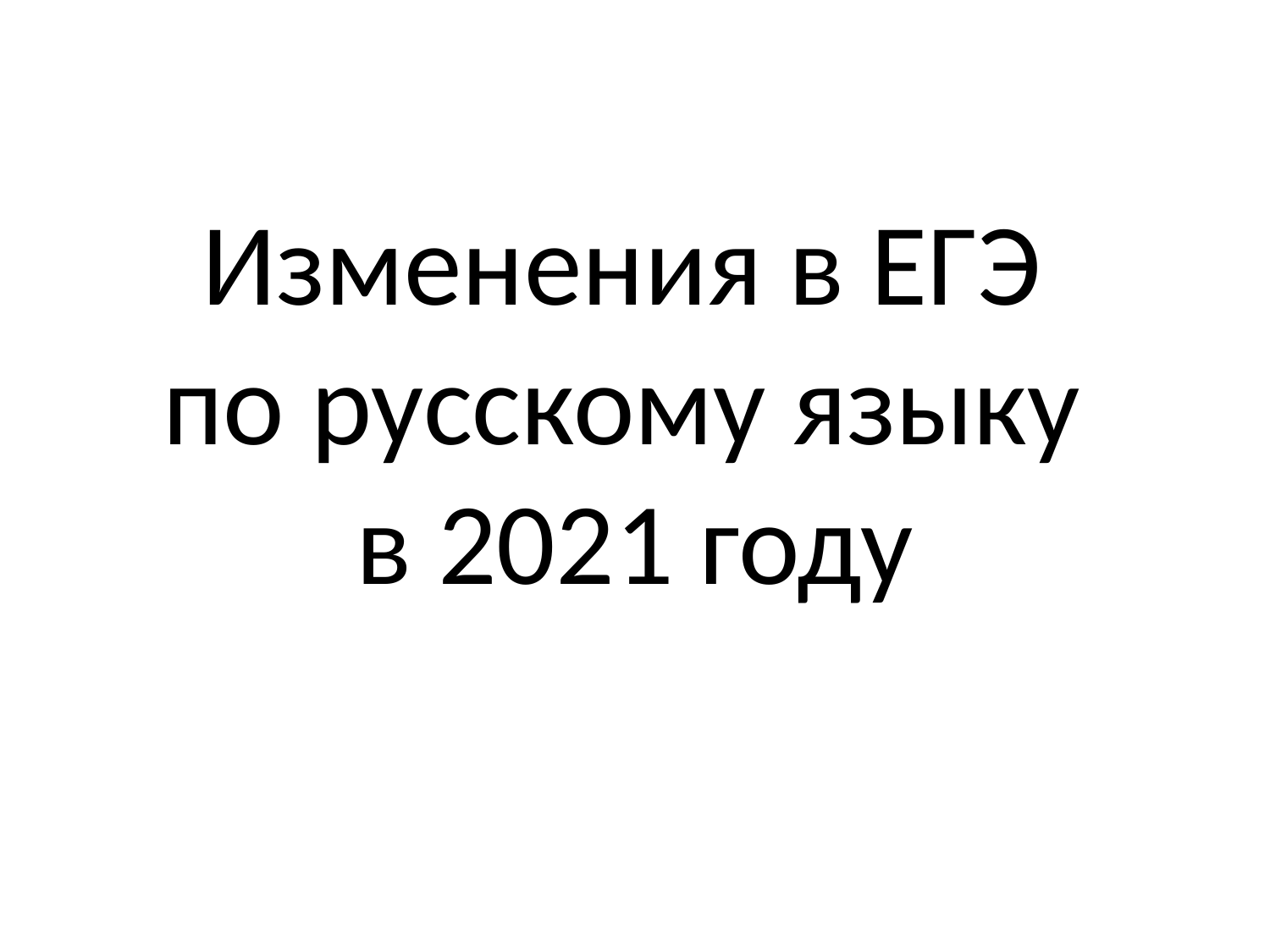

# Изменения в ЕГЭ по русскому языку в 2021 году